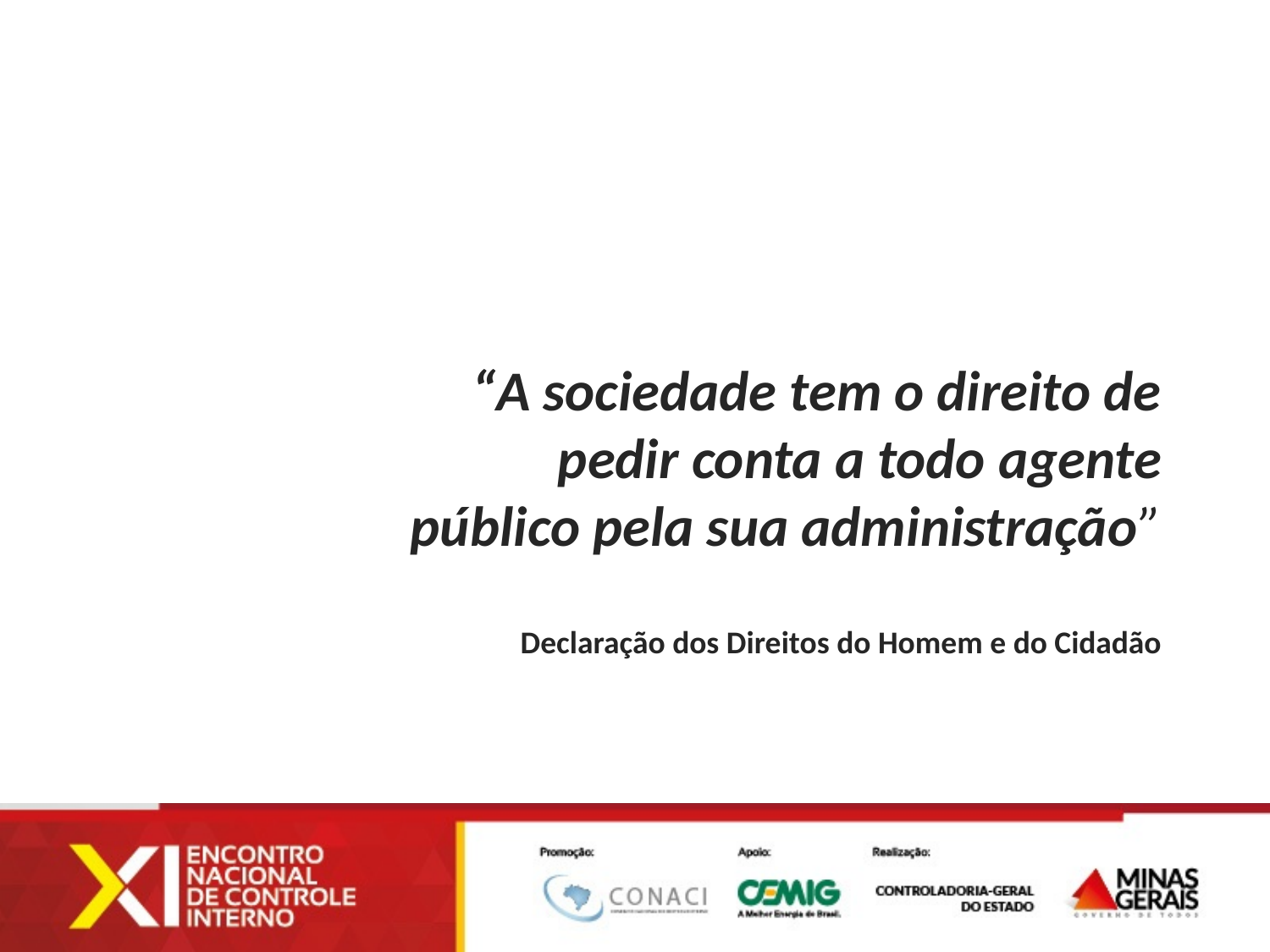

“A sociedade tem o direito de pedir conta a todo agente público pela sua administração”
Declaração dos Direitos do Homem e do Cidadão